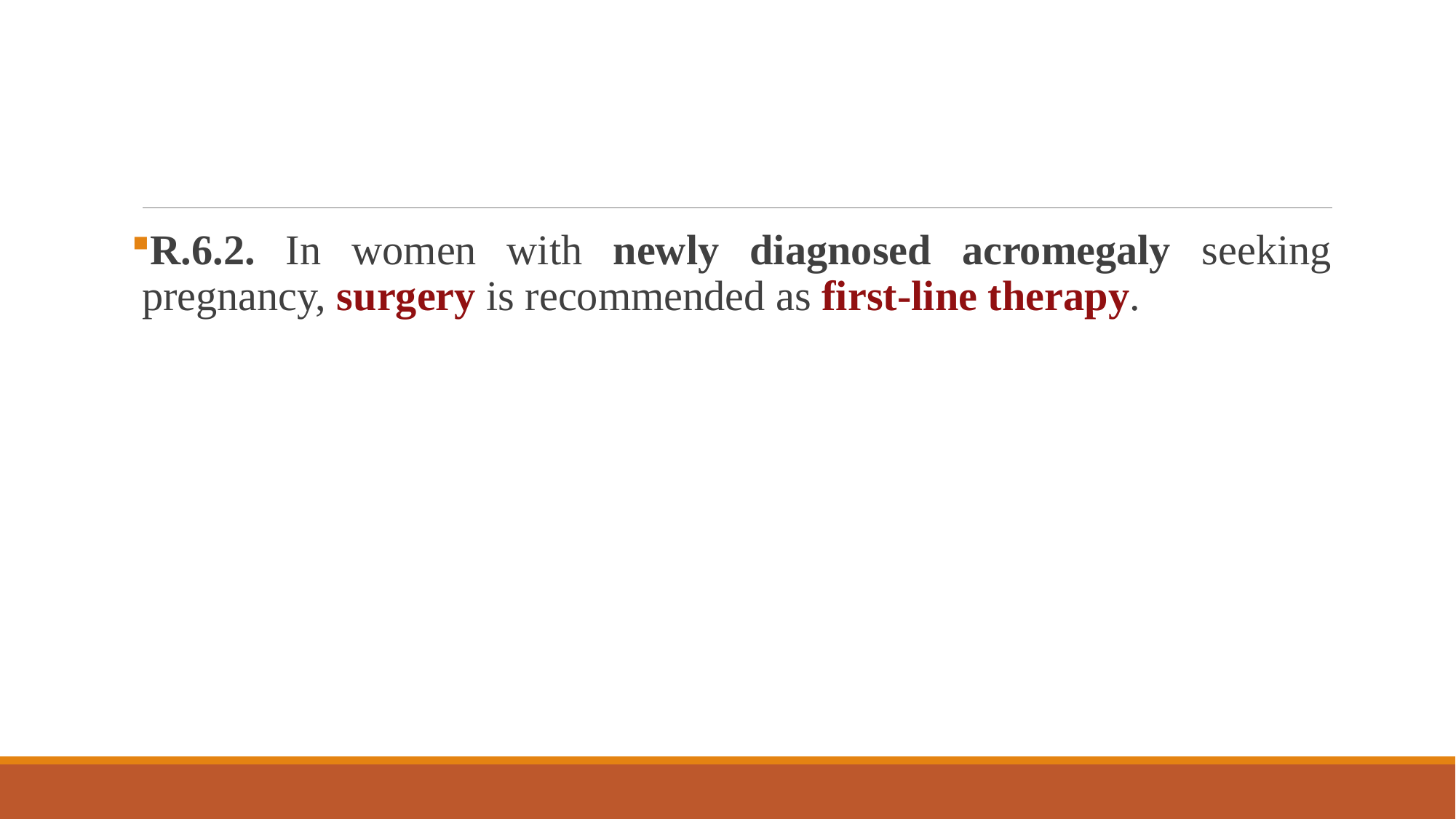

#
R.6.2. In women with newly diagnosed acromegaly seeking pregnancy, surgery is recommended as first-line therapy.